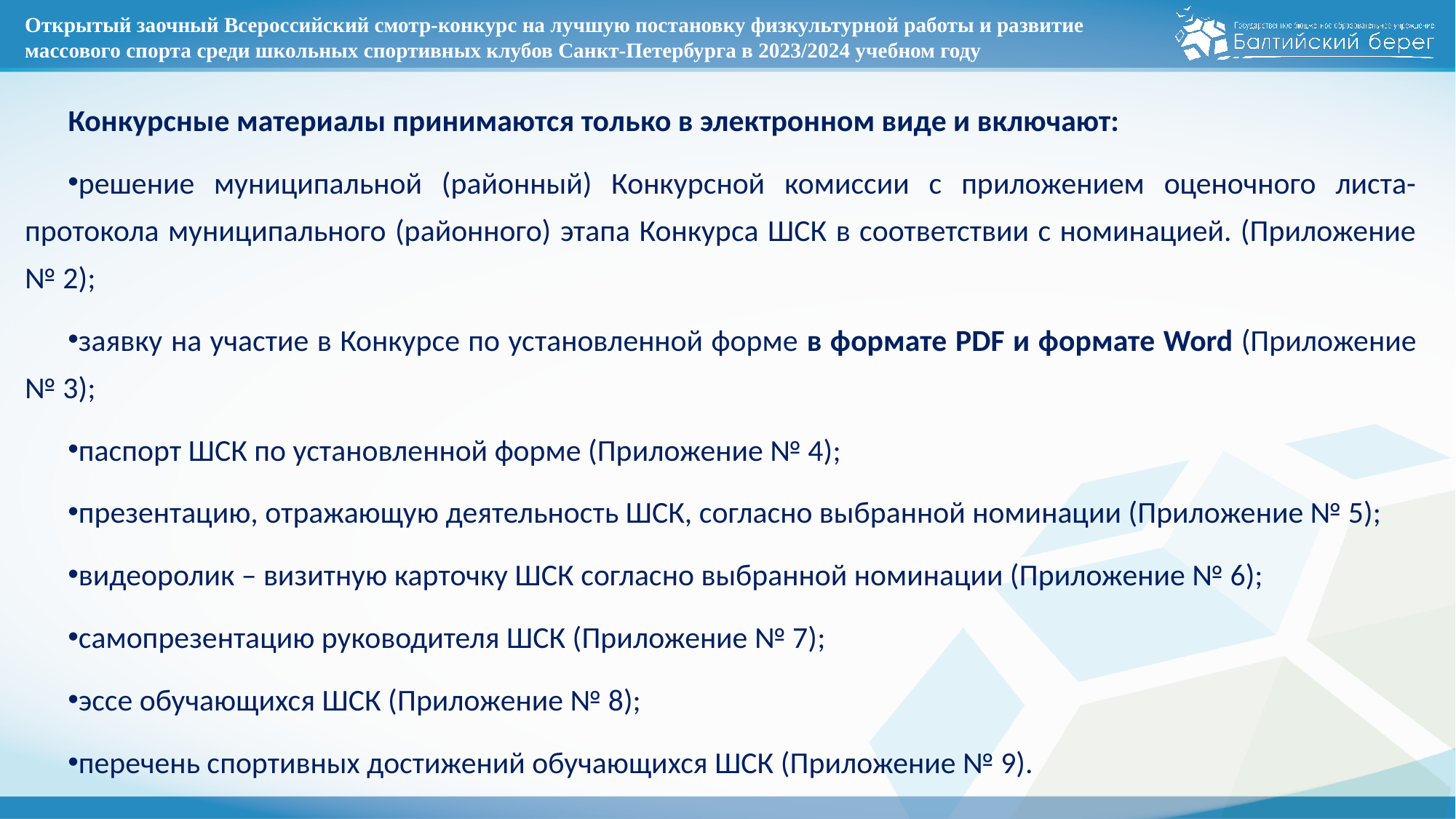

# Открытый заочный Всероссийский смотр-конкурс на лучшую постановку физкультурной работы и развитие массового спорта среди школьных спортивных клубов Санкт-Петербурга в 2023/2024 учебном году
Конкурсные материалы принимаются только в электронном виде и включают:
решение муниципальной (районный) Конкурсной комиссии с приложением оценочного листа-протокола муниципального (районного) этапа Конкурса ШСК в соответствии с номинацией. (Приложение № 2);
заявку на участие в Конкурсе по установленной форме в формате PDF и формате Word (Приложение № 3);
паспорт ШСК по установленной форме (Приложение № 4);
презентацию, отражающую деятельность ШСК, согласно выбранной номинации (Приложение № 5);
видеоролик – визитную карточку ШСК согласно выбранной номинации (Приложение № 6);
самопрезентацию руководителя ШСК (Приложение № 7);
эссе обучающихся ШСК (Приложение № 8);
перечень спортивных достижений обучающихся ШСК (Приложение № 9).